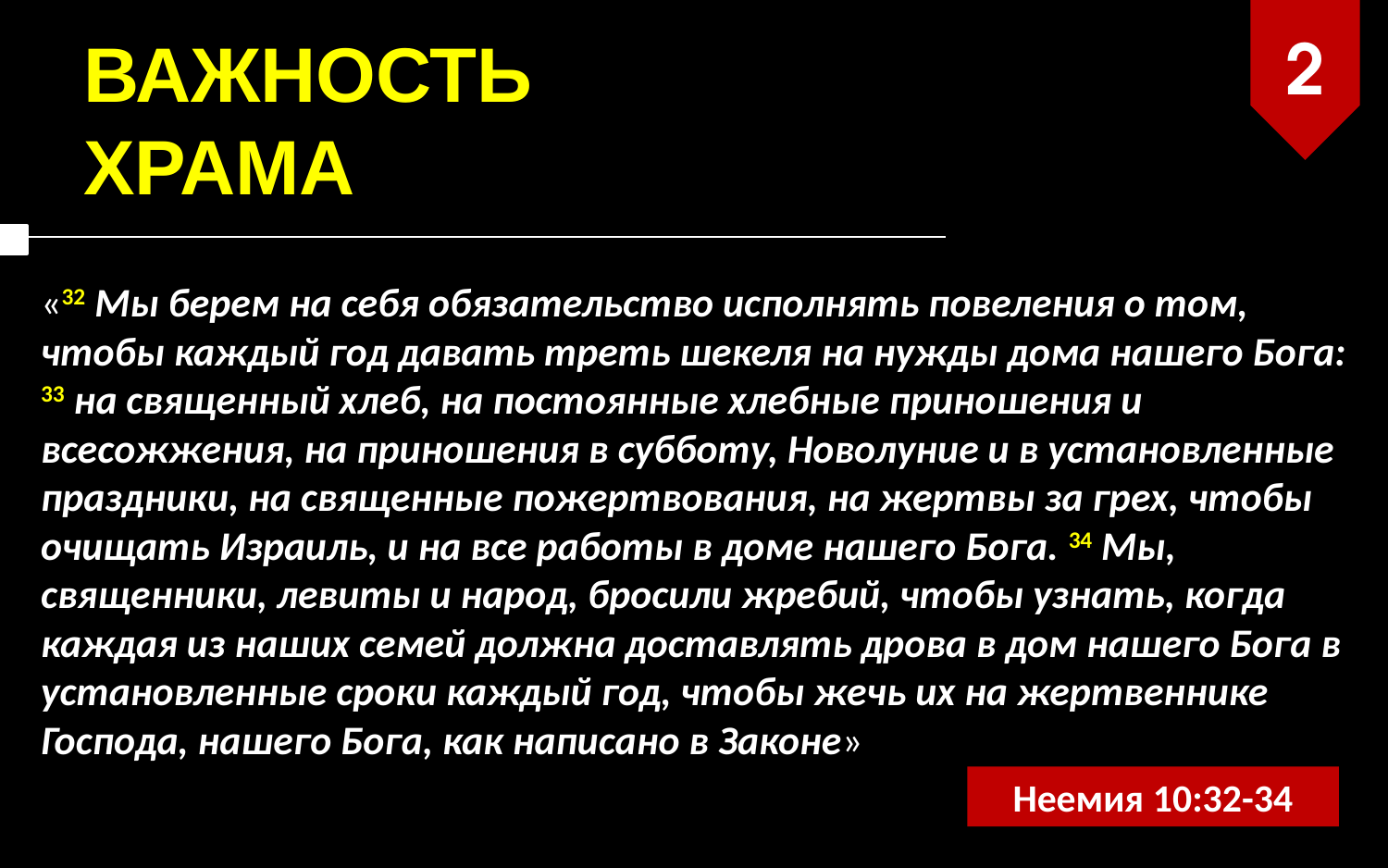

2

ВАЖНОСТЬ
ХРАМА

«32 Мы берем на себя обязательство исполнять повеления о том, чтобы каждый год давать треть шекеля на нужды дома нашего Бога: 33 на священный хлеб, на постоянные хлебные приношения и всесожжения, на приношения в субботу, Новолуние и в установленные праздники, на священные пожертвования, на жертвы за грех, чтобы очищать Израиль, и на все работы в доме нашего Бога. 34 Мы, священники, левиты и народ, бросили жребий, чтобы узнать, когда каждая из наших семей должна доставлять дрова в дом нашего Бога в установленные сроки каждый год, чтобы жечь их на жертвеннике Господа, нашего Бога, как написано в Законе»
Неемия 10:32-34